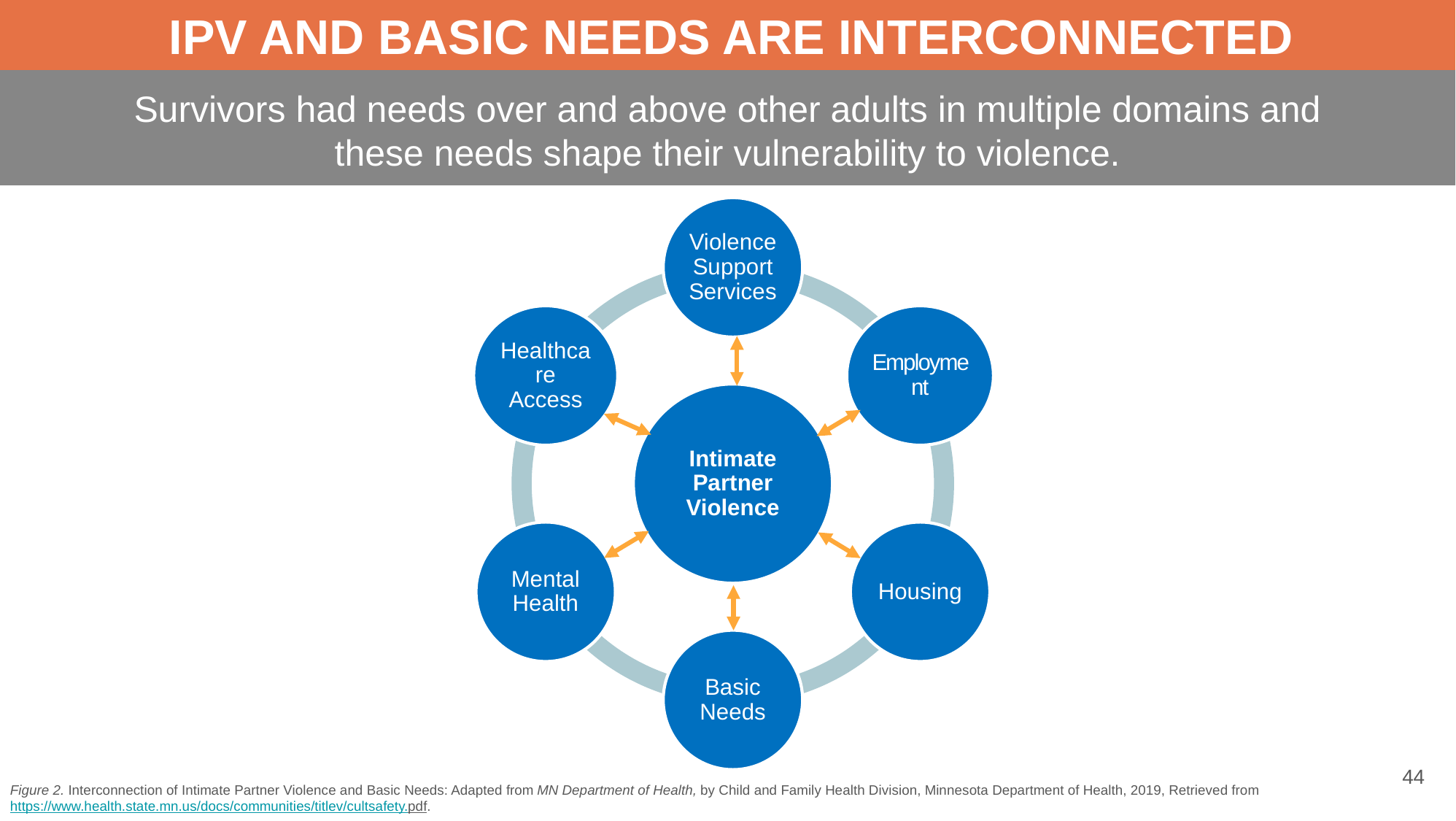

IPV AND BASIC NEEDS ARE INTERCONNECTED

# Survivors had needs over and above other adults in multiple domains and these needs shape their vulnerability to violence.
Intimate Partner Violence
Violence Support Services
Employment
Housing
Basic Needs
Mental Health
Healthcare Access
44
Figure 2. Interconnection of Intimate Partner Violence and Basic Needs: Adapted from MN Department of Health, by Child and Family Health Division, Minnesota Department of Health, 2019, Retrieved from  https://www.health.state.mn.us/docs/communities/titlev/cultsafety.pdf.